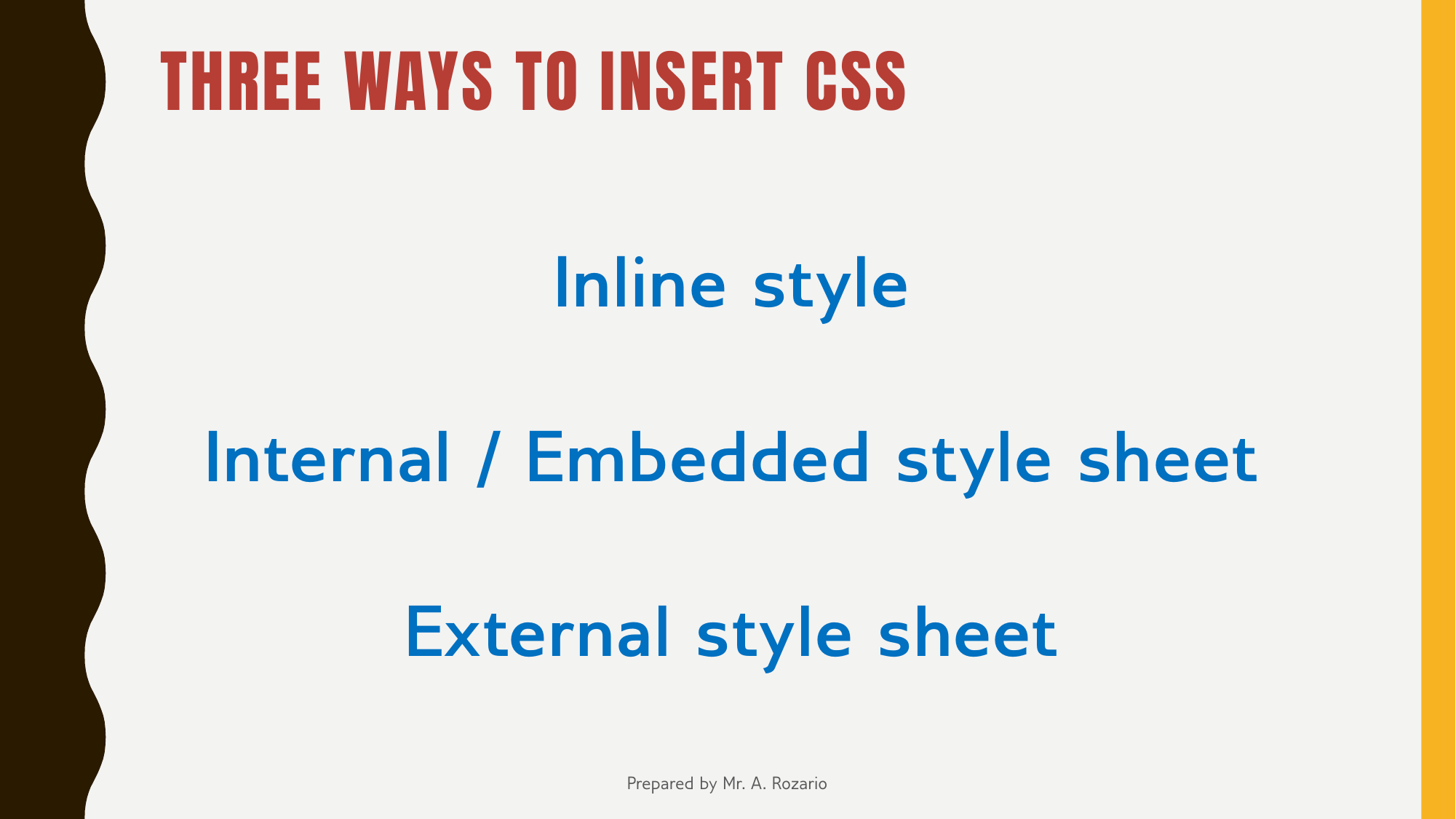

# Three Ways to Insert CSS
Inline style
Internal / Embedded style sheet
External style sheet
Prepared by Mr. A. Rozario